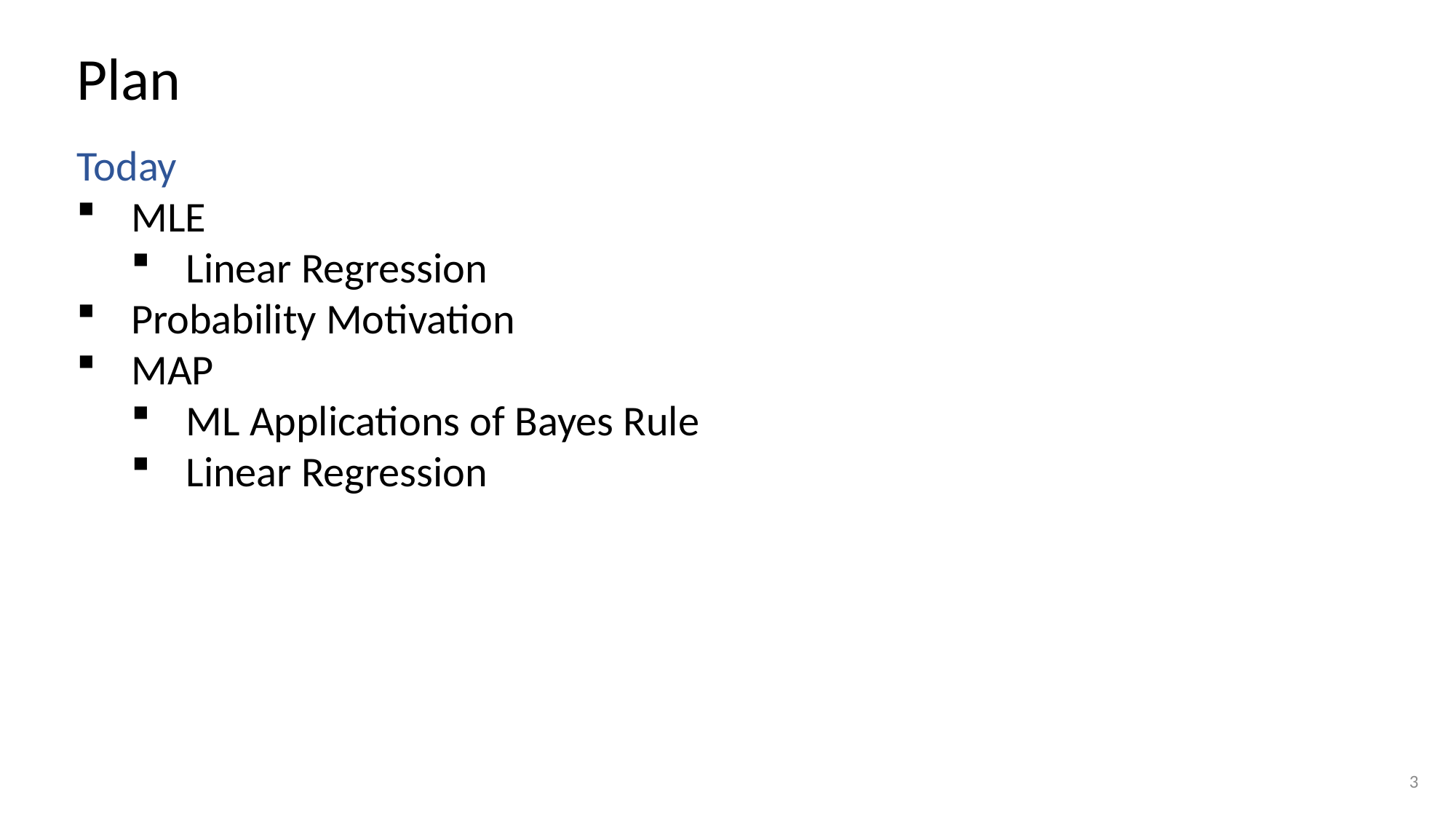

# Plan
Today
MLE
Linear Regression
Probability Motivation
MAP
ML Applications of Bayes Rule
Linear Regression

3